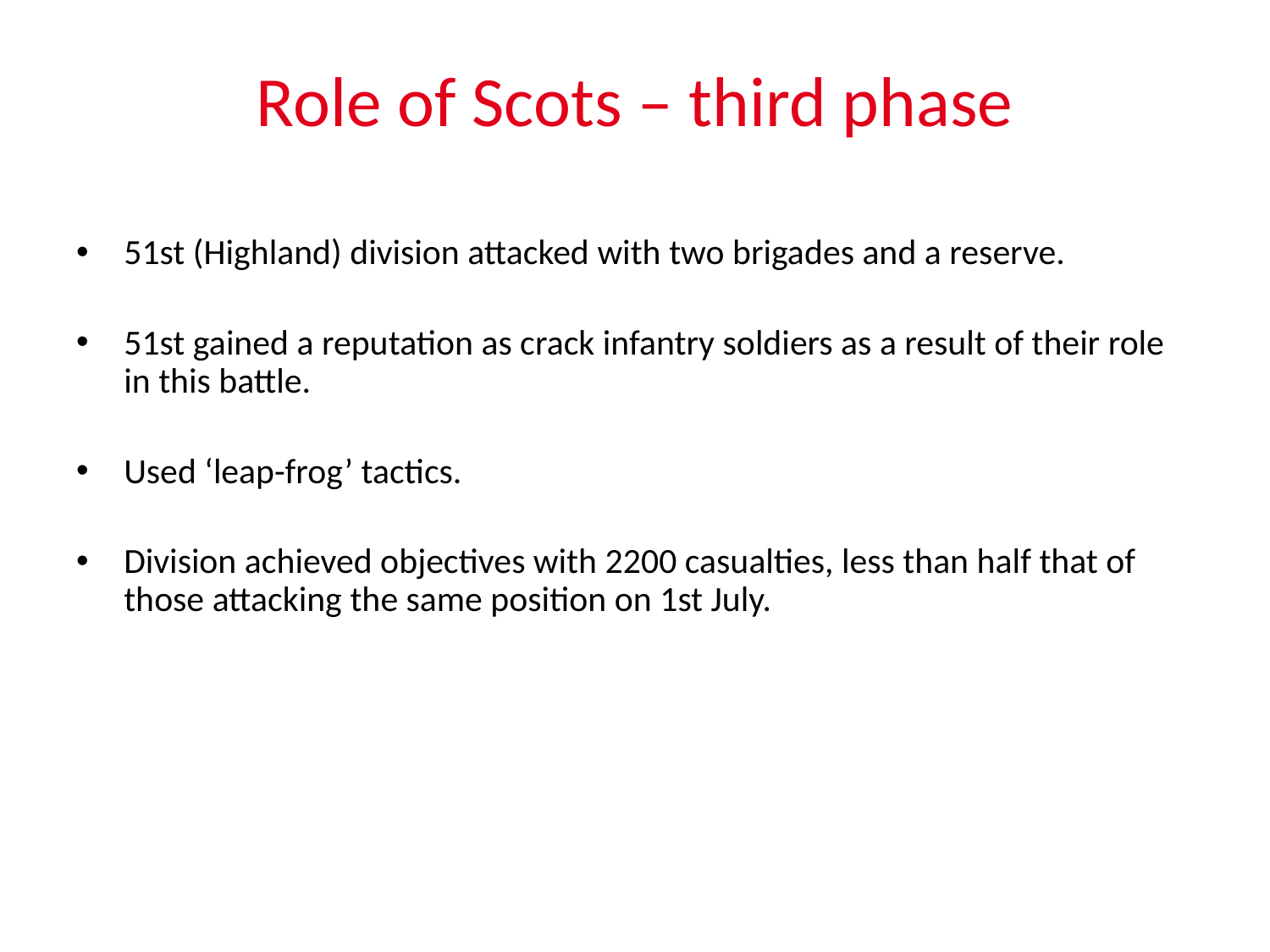

# Role of Scots – third phase

51st (Highland) division attacked with two brigades and a reserve.

51st gained a reputation as crack infantry soldiers as a result of their role in this battle.

Used ‘leap-frog’ tactics.

Division achieved objectives with 2200 casualties, less than half that of those attacking the same position on 1st July.